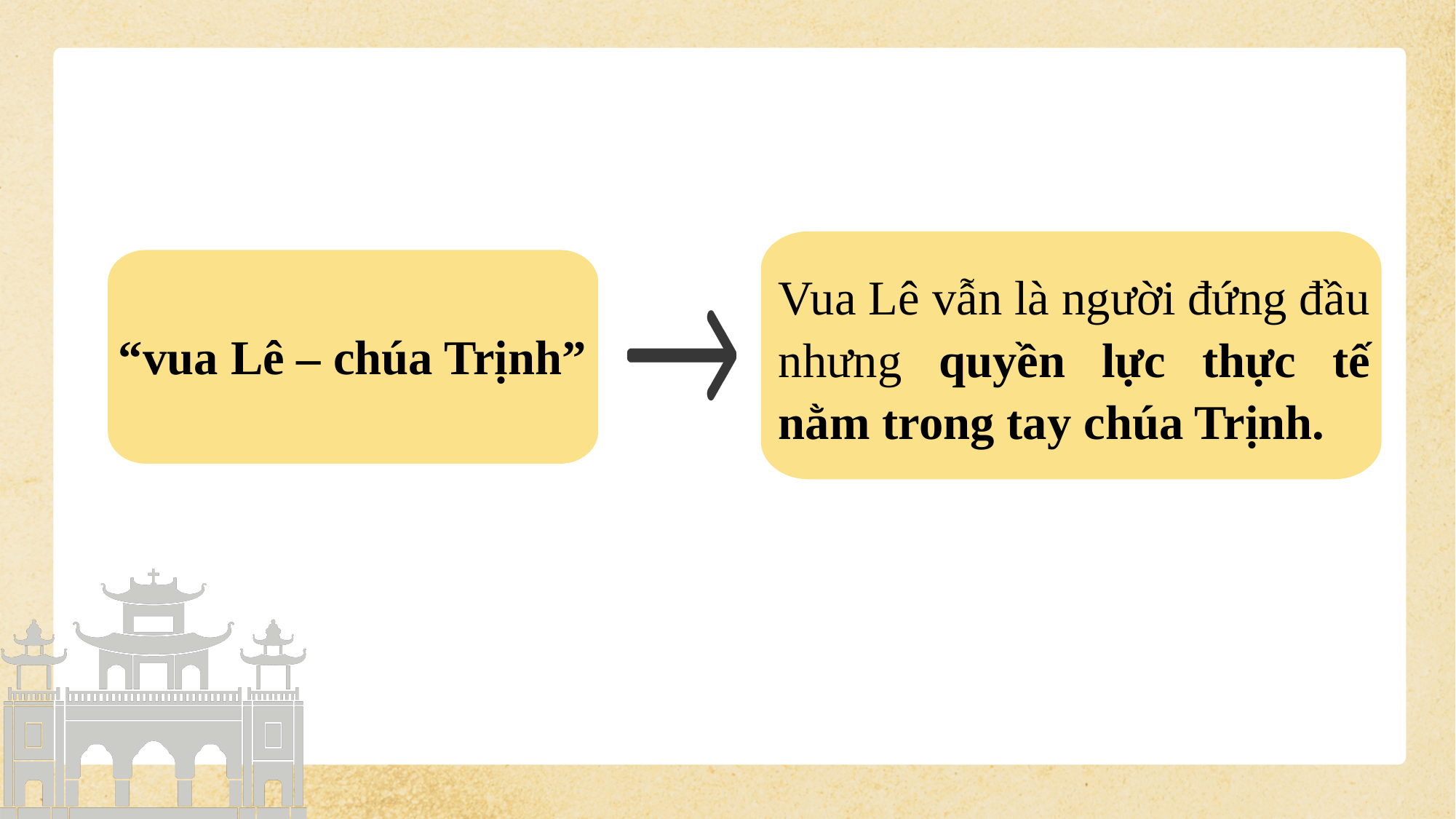

Vua Lê vẫn là người đứng đầu nhưng quyền lực thực tế nằm trong tay chúa Trịnh.

“vua Lê – chúa Trịnh”